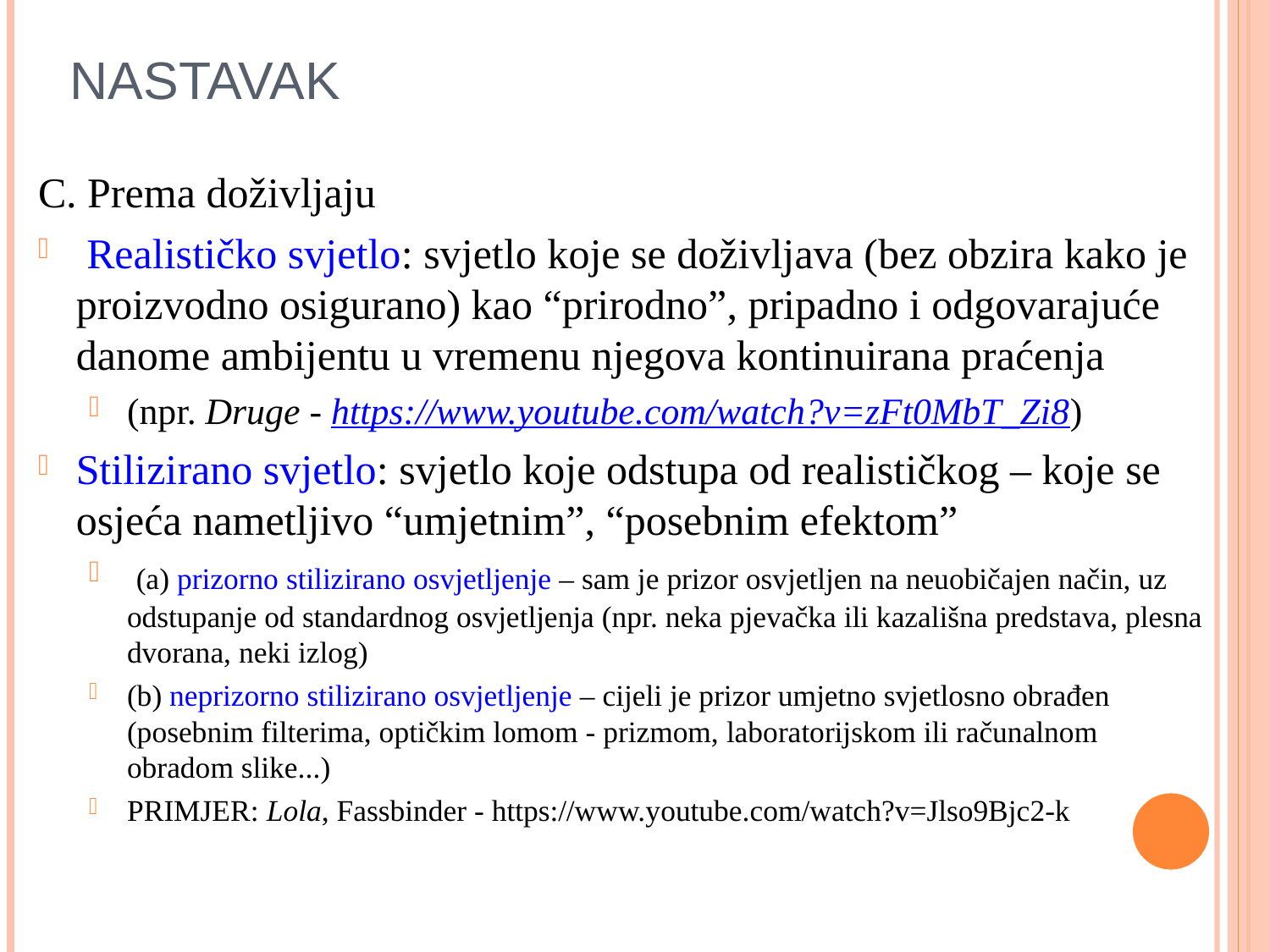

NASTAVAK
C. Prema doživljaju
 Realističko svjetlo: svjetlo koje se doživljava (bez obzira kako je proizvodno osigurano) kao “prirodno”, pripadno i odgovarajuće danome ambijentu u vremenu njegova kontinuirana praćenja
(npr. Druge - https://www.youtube.com/watch?v=zFt0MbT_Zi8)
Stilizirano svjetlo: svjetlo koje odstupa od realističkog – koje se osjeća nametljivo “umjetnim”, “posebnim efektom”
 (a) prizorno stilizirano osvjetljenje – sam je prizor osvjetljen na neuobičajen način, uz odstupanje od standardnog osvjetljenja (npr. neka pjevačka ili kazališna predstava, plesna dvorana, neki izlog)
(b) neprizorno stilizirano osvjetljenje – cijeli je prizor umjetno svjetlosno obrađen (posebnim filterima, optičkim lomom - prizmom, laboratorijskom ili računalnom obradom slike...)
PRIMJER: Lola, Fassbinder - https://www.youtube.com/watch?v=Jlso9Bjc2-k